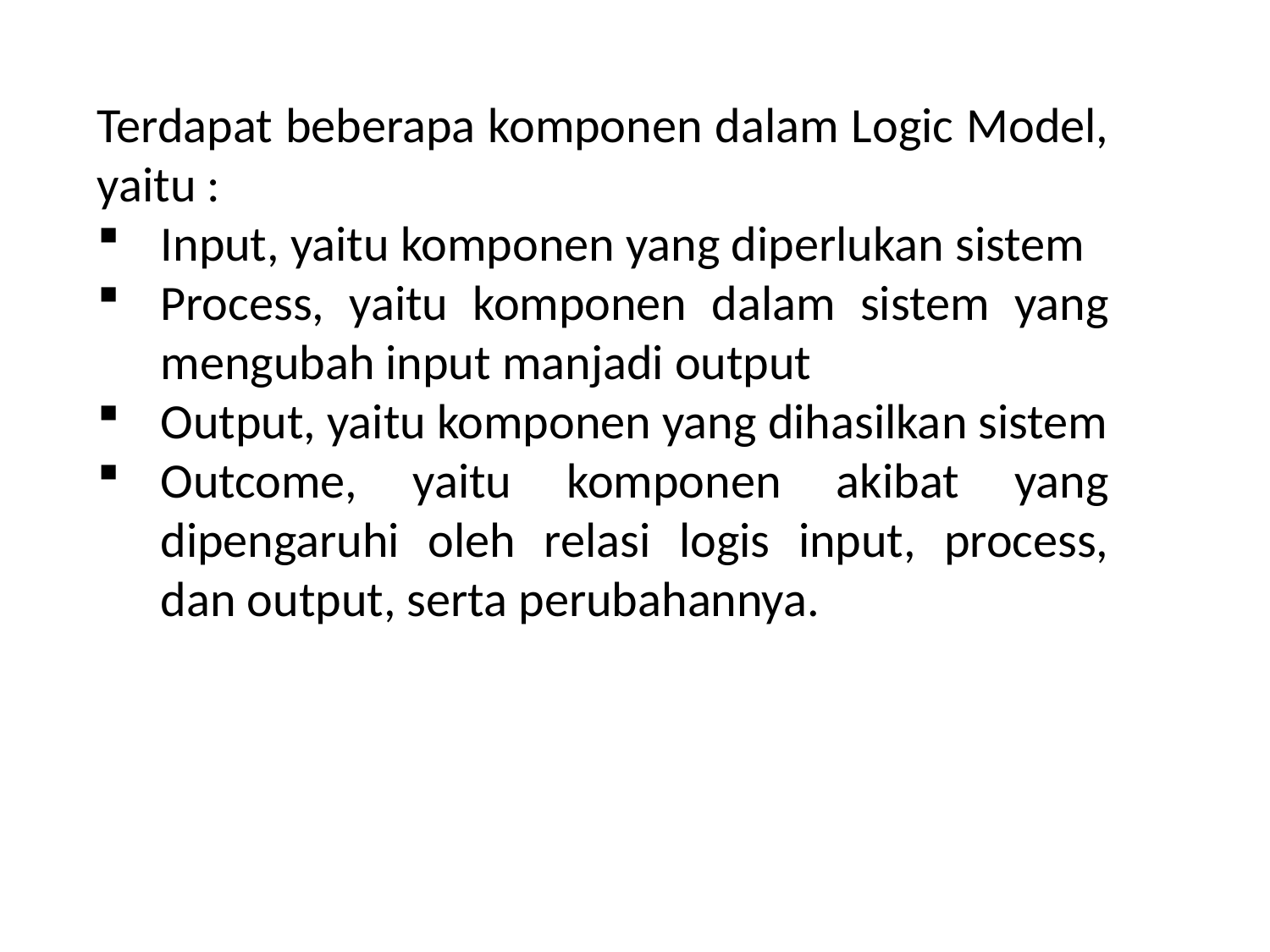

Terdapat beberapa komponen dalam Logic Model, yaitu :
Input, yaitu komponen yang diperlukan sistem
Process, yaitu komponen dalam sistem yang mengubah input manjadi output
Output, yaitu komponen yang dihasilkan sistem
Outcome, yaitu komponen akibat yang dipengaruhi oleh relasi logis input, process, dan output, serta perubahannya.